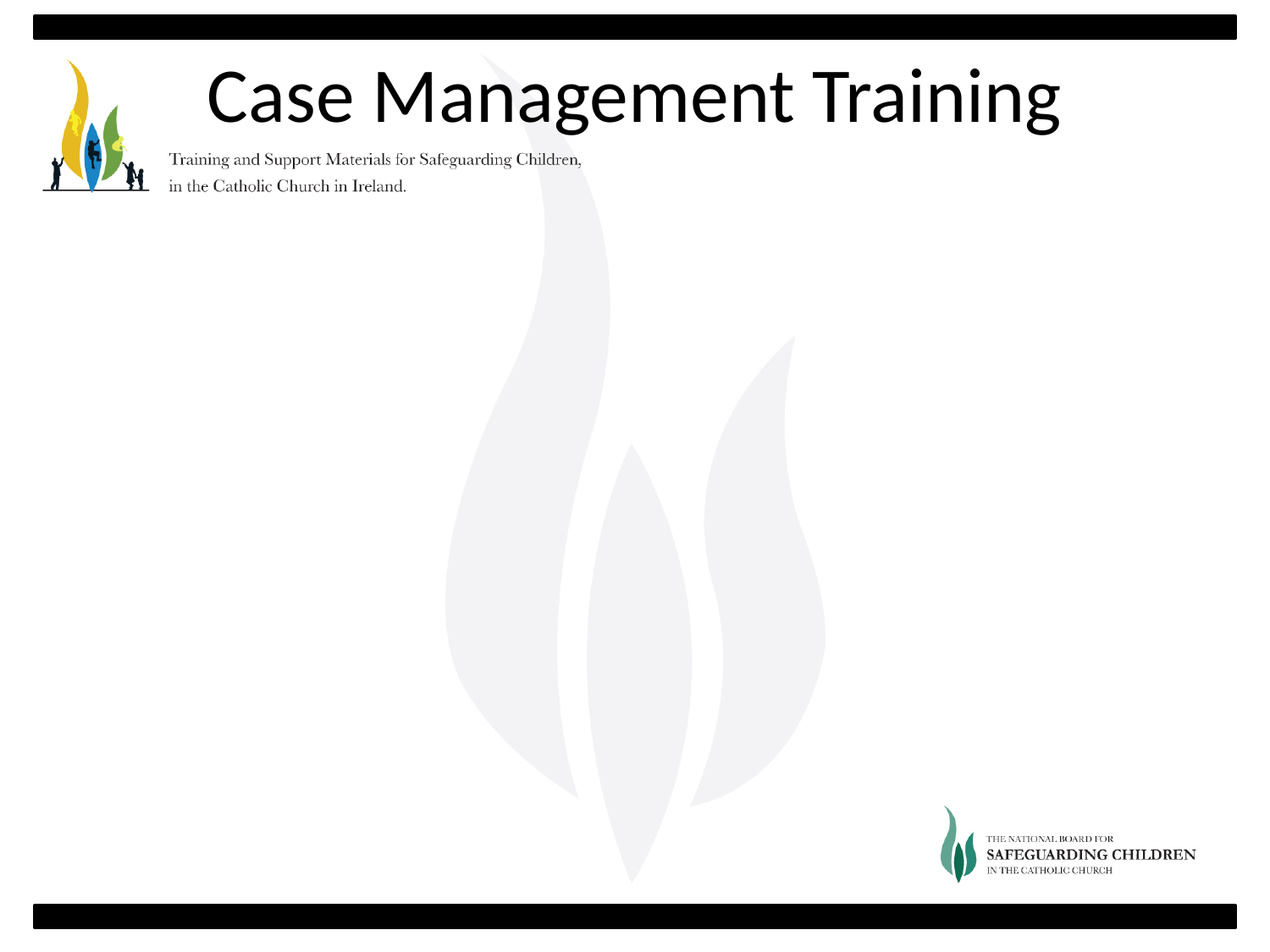

# Case Management Training

Considering the feedback from the previous group work discuss the following:
Have the responsibilities of those in the roles identified been changed if so how?
How do you facilitate good communication between these roles?
How is information stored and by whom?